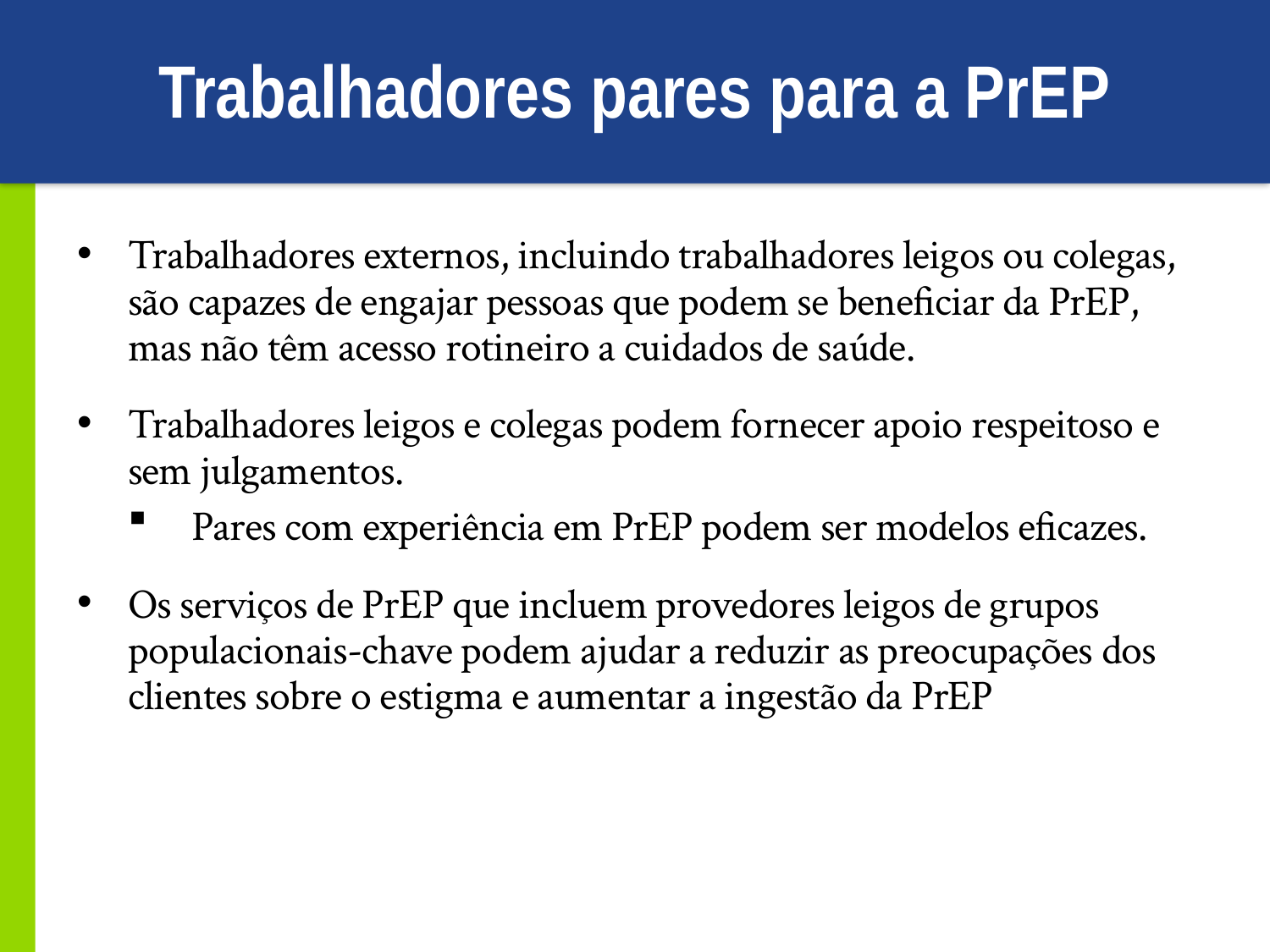

# Trabalhadores pares para a PrEP
Trabalhadores externos, incluindo trabalhadores leigos ou colegas, são capazes de engajar pessoas que podem se beneficiar da PrEP, mas não têm acesso rotineiro a cuidados de saúde.
Trabalhadores leigos e colegas podem fornecer apoio respeitoso e sem julgamentos.
Pares com experiência em PrEP podem ser modelos eficazes.
Os serviços de PrEP que incluem provedores leigos de grupos populacionais-chave podem ajudar a reduzir as preocupações dos clientes sobre o estigma e aumentar a ingestão da PrEP